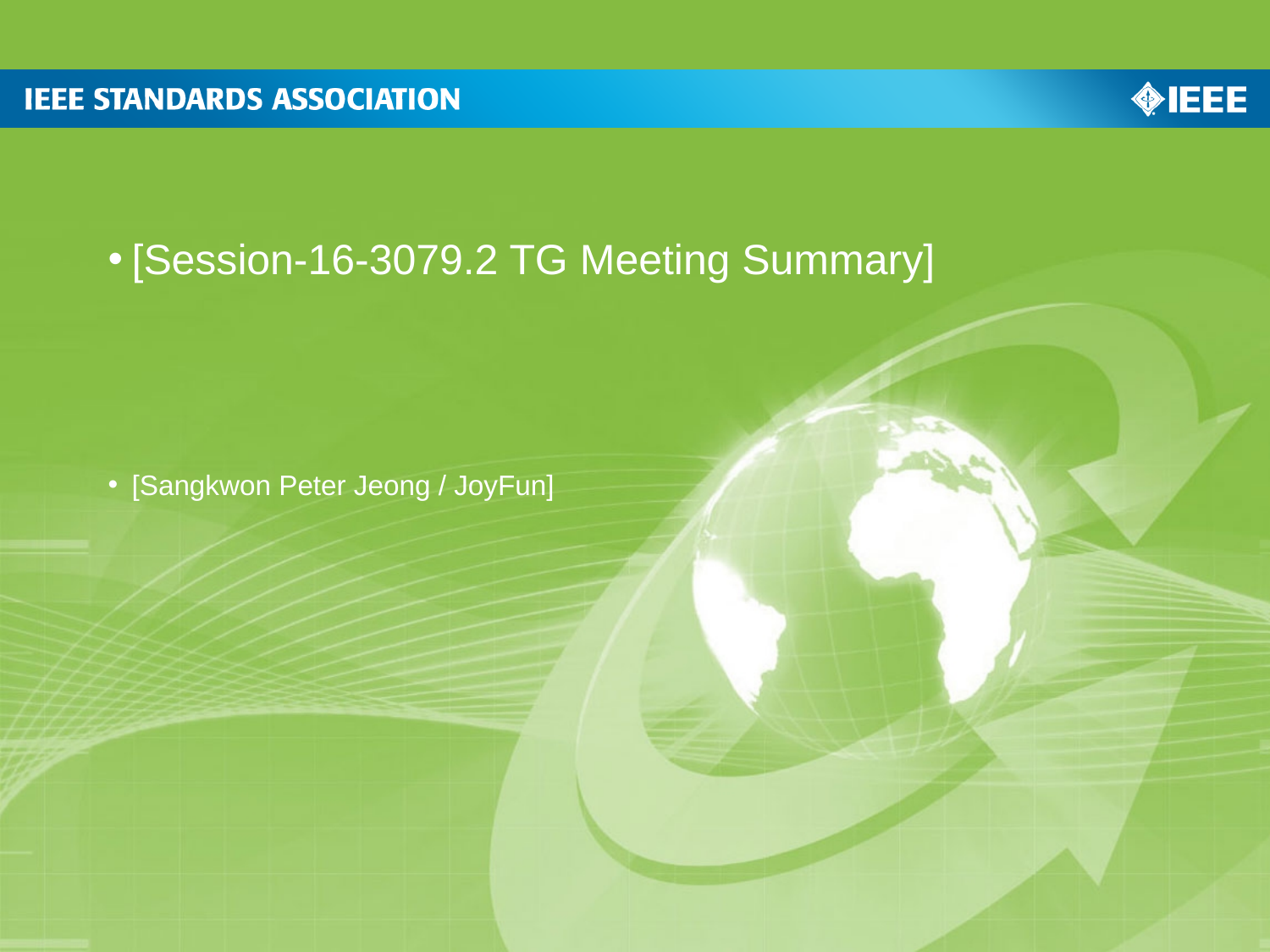

[Session-16-3079.2 TG Meeting Summary]
[Sangkwon Peter Jeong / JoyFun]